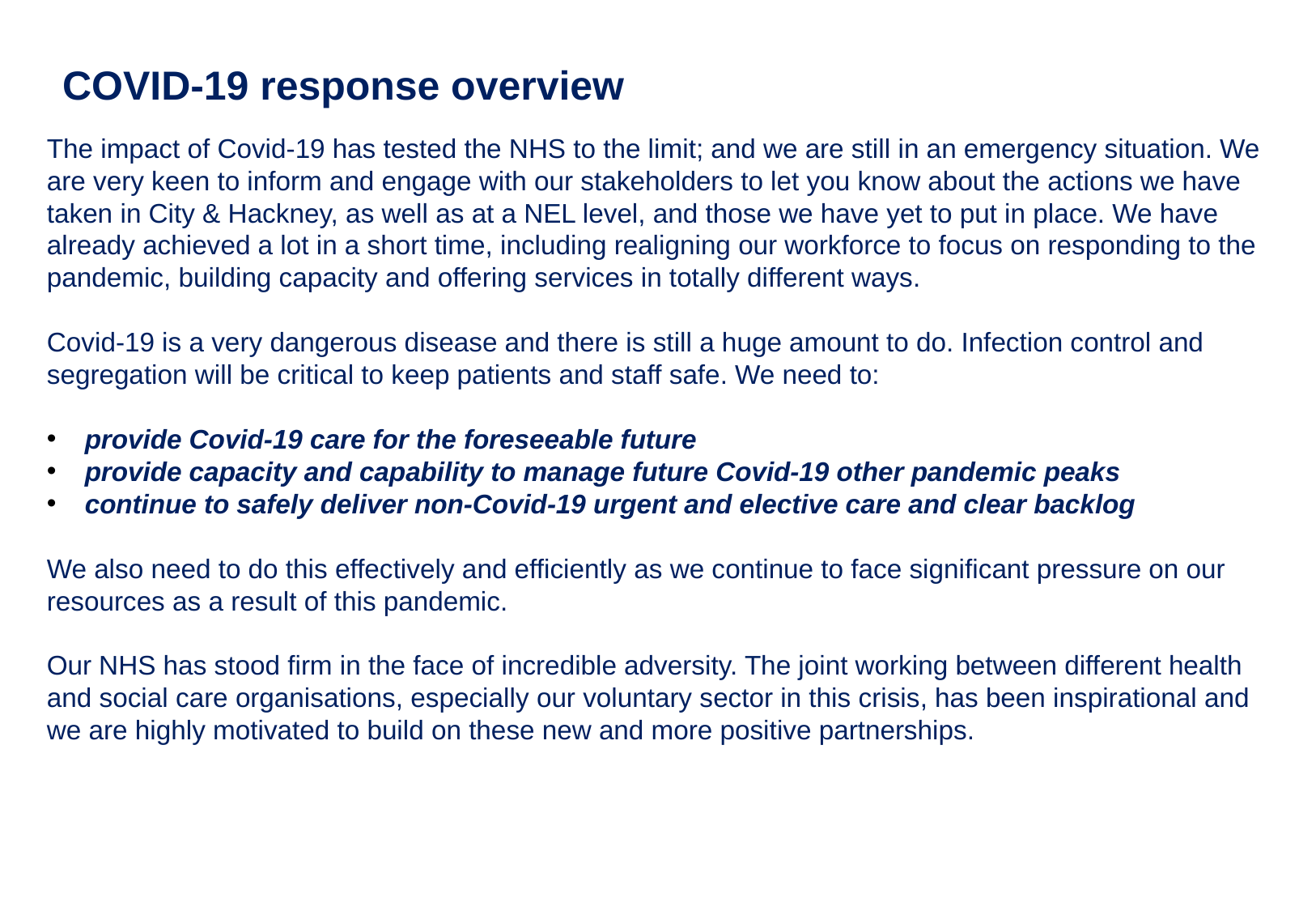

# COVID-19 response overview
The impact of Covid-19 has tested the NHS to the limit; and we are still in an emergency situation. We are very keen to inform and engage with our stakeholders to let you know about the actions we have taken in City & Hackney, as well as at a NEL level, and those we have yet to put in place. We have already achieved a lot in a short time, including realigning our workforce to focus on responding to the pandemic, building capacity and offering services in totally different ways.
Covid-19 is a very dangerous disease and there is still a huge amount to do. Infection control and segregation will be critical to keep patients and staff safe. We need to:

provide Covid-19 care for the foreseeable future
provide capacity and capability to manage future Covid-19 other pandemic peaks
continue to safely deliver non-Covid-19 urgent and elective care and clear backlog
We also need to do this effectively and efficiently as we continue to face significant pressure on our resources as a result of this pandemic.
Our NHS has stood firm in the face of incredible adversity. The joint working between different health and social care organisations, especially our voluntary sector in this crisis, has been inspirational and we are highly motivated to build on these new and more positive partnerships.